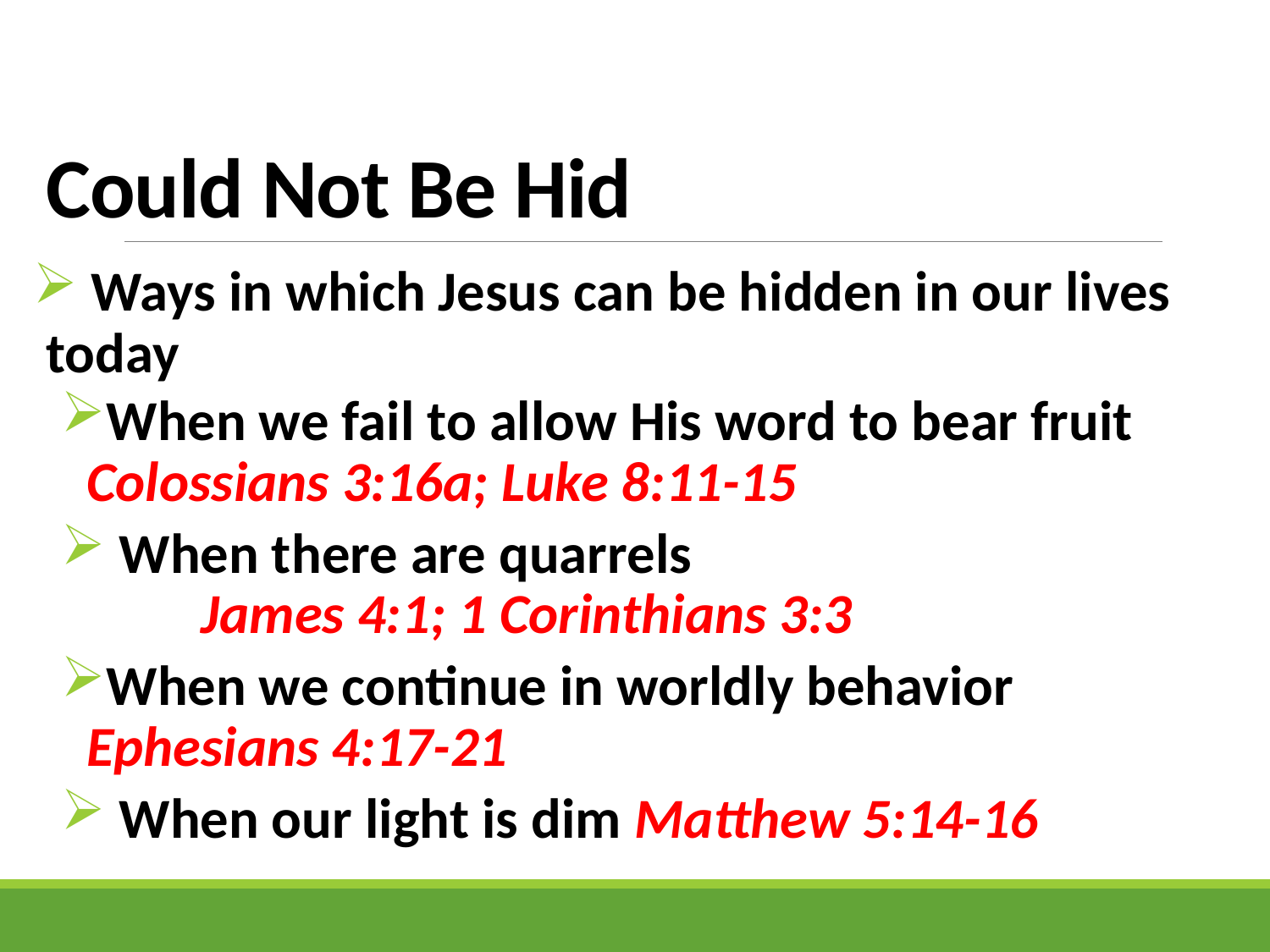

# Could Not Be Hid
 Ways in which Jesus can be hidden in our lives today
When we fail to allow His word to bear fruit Colossians 3:16a; Luke 8:11-15
 When there are quarrels                                                   James 4:1; 1 Corinthians 3:3
When we continue in worldly behavior Ephesians 4:17-21
 When our light is dim Matthew 5:14-16